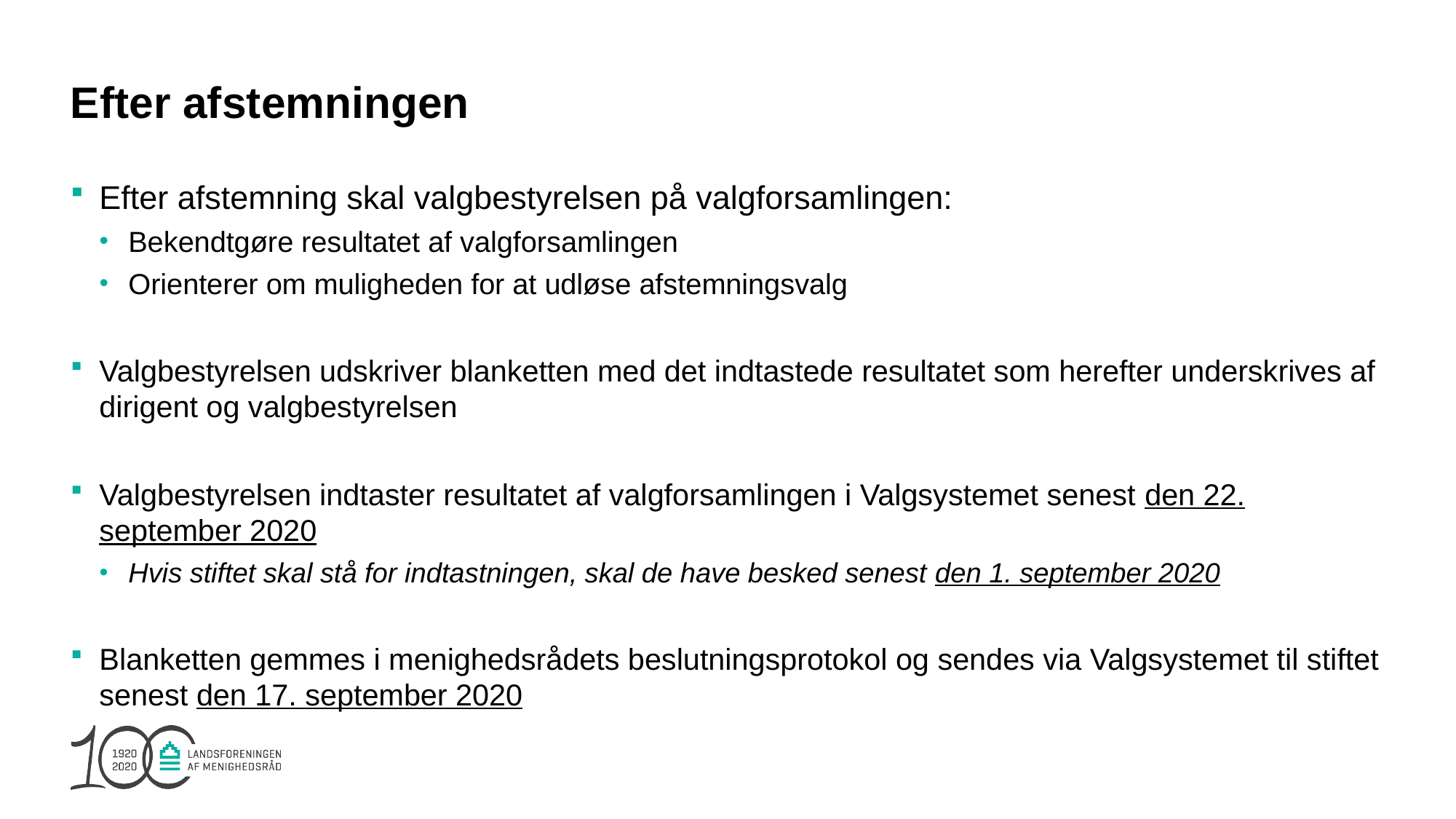

# Efter afstemningen
Efter afstemning skal valgbestyrelsen på valgforsamlingen:
Bekendtgøre resultatet af valgforsamlingen
Orienterer om muligheden for at udløse afstemningsvalg

Valgbestyrelsen udskriver blanketten med det indtastede resultatet som herefter underskrives af dirigent og valgbestyrelsen

Valgbestyrelsen indtaster resultatet af valgforsamlingen i Valgsystemet senest den 22. september 2020
Hvis stiftet skal stå for indtastningen, skal de have besked senest den 1. september 2020

Blanketten gemmes i menighedsrådets beslutningsprotokol og sendes via Valgsystemet til stiftet senest den 17. september 2020

69